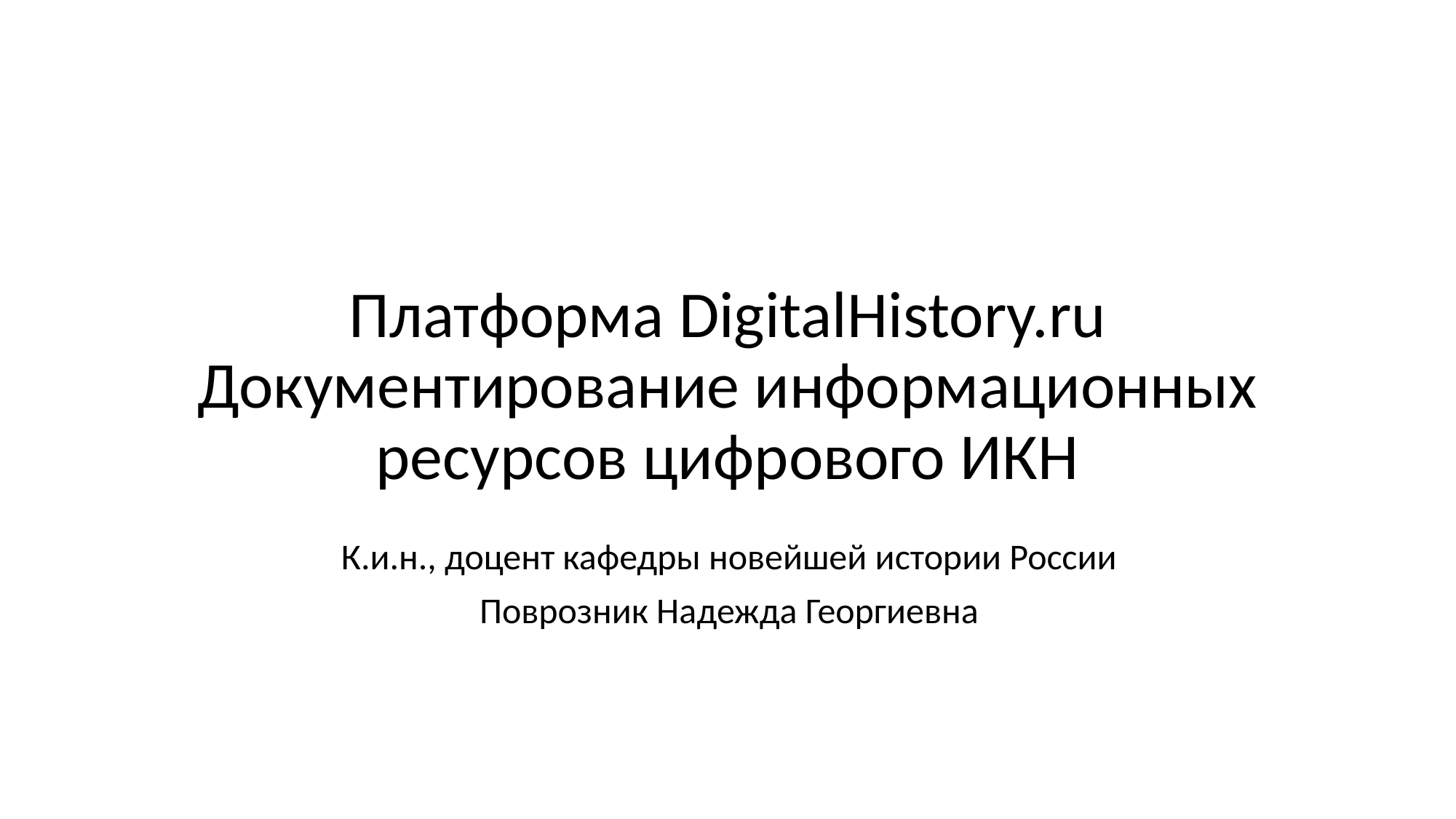

# Платформа DigitalHistory.ru Документирование информационных ресурсов цифрового ИКН
К.и.н., доцент кафедры новейшей истории России
Поврозник Надежда Георгиевна